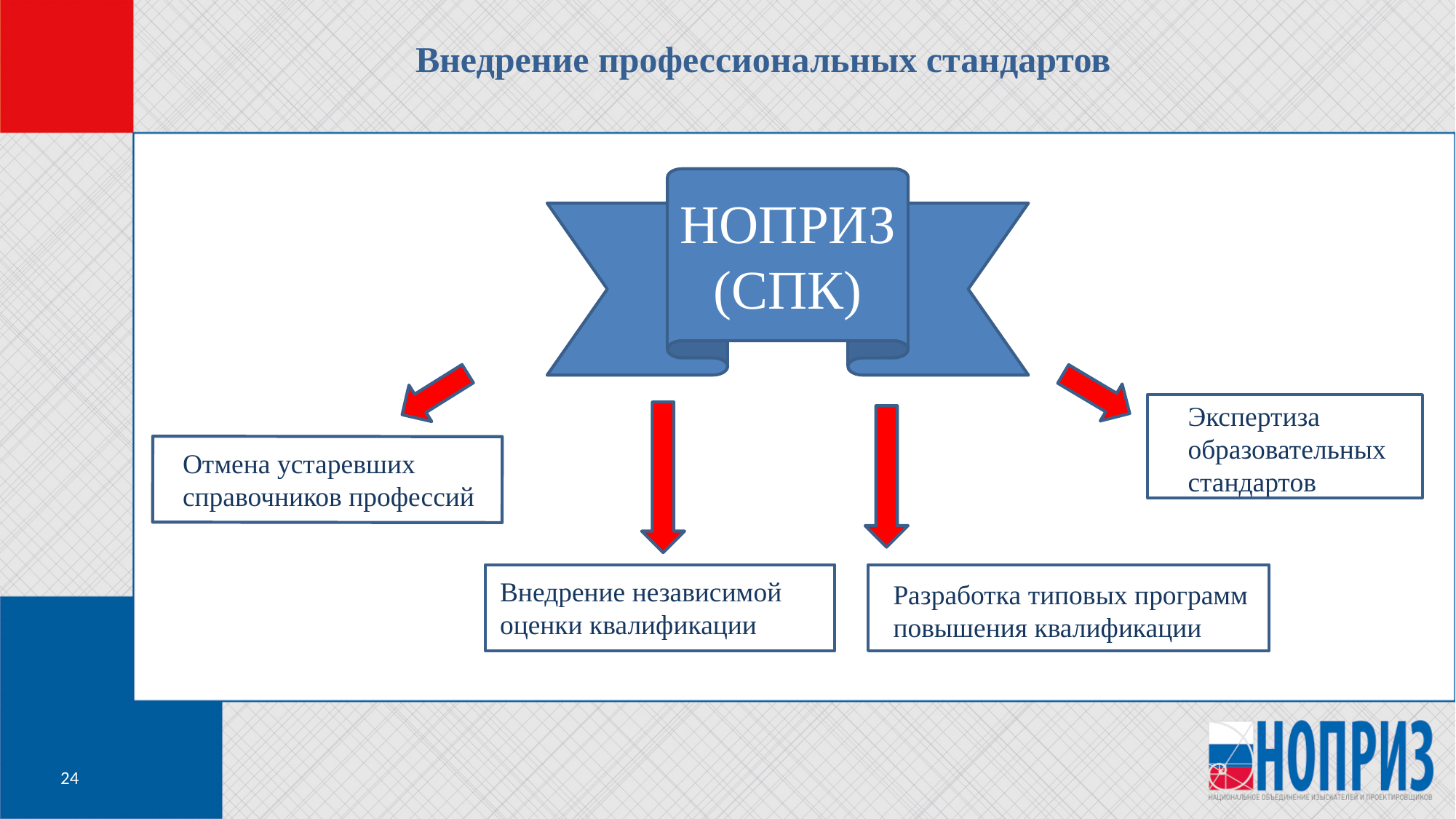

Внедрение профессиональных стандартов
НОПРИЗ
(СПК)

Экспертиза
образовательных
стандартов

Отмена устаревших
справочников профессий

Внедрение независимой
оценки квалификации
Разработка типовых программ повышения квалификации
24